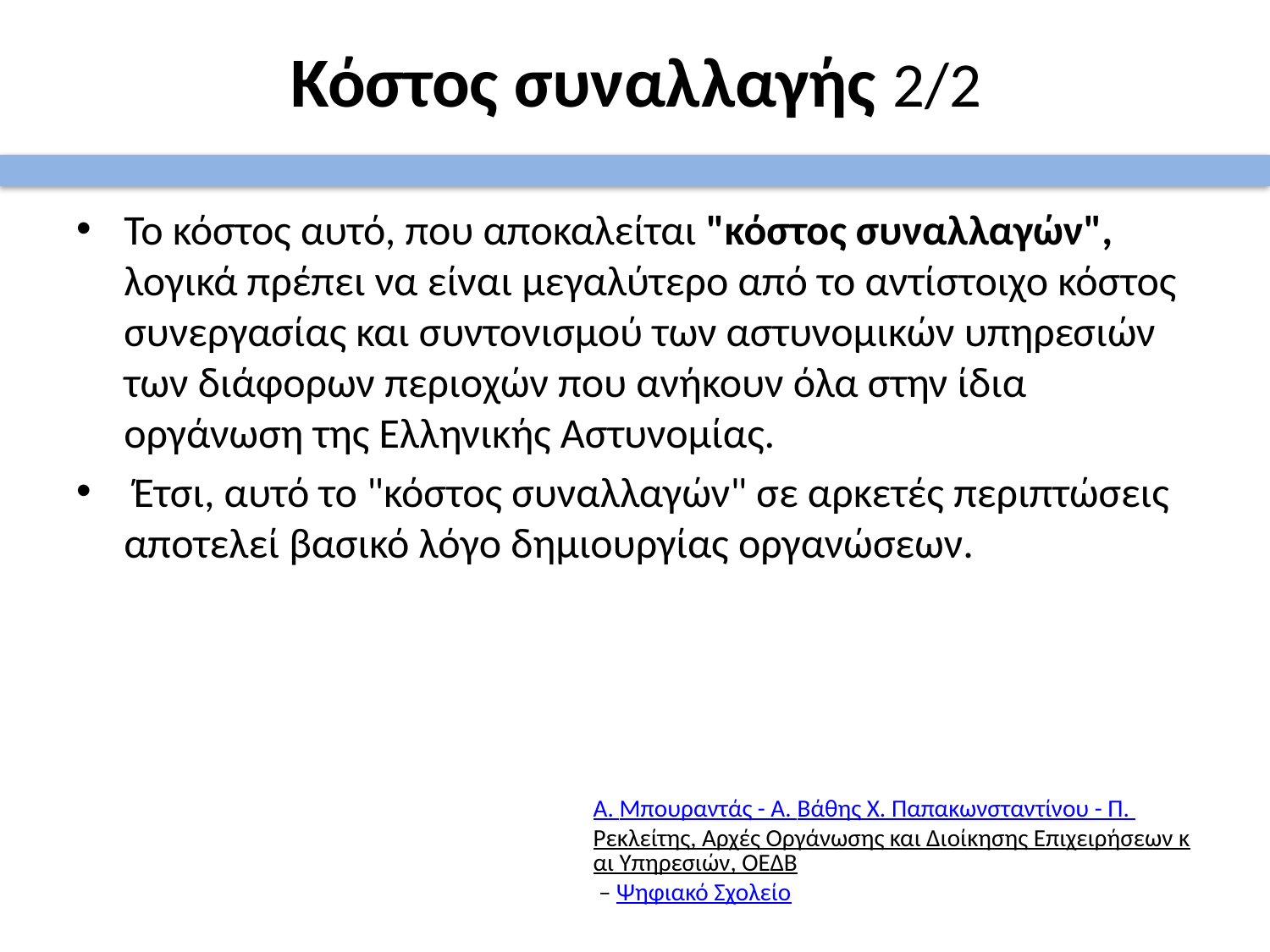

# Κόστος συναλλαγής 2/2
Το κόστος αυτό, που αποκαλείται "κόστος συναλλαγών", λογικά πρέπει να είναι μεγαλύτερο από το αντίστοιχο κόστος συνεργασίας και συντονισμού των αστυνομικών υπηρεσιών των διάφορων περιοχών που ανήκουν όλα στην ίδια οργάνωση της Ελληνικής Αστυνομίας.
 Έτσι, αυτό το "κόστος συναλλαγών" σε αρκετές περιπτώσεις αποτελεί βασικό λόγο δημιουργίας οργανώσεων.
Α. Μπουραντάς - Α. Βάθης Χ. Παπακωνσταντίνου - Π. Ρεκλείτης, Αρχές Οργάνωσης και Διοίκησης Επιχειρήσεων και Υπηρεσιών, ΟΕΔΒ – Ψηφιακό Σχολείο